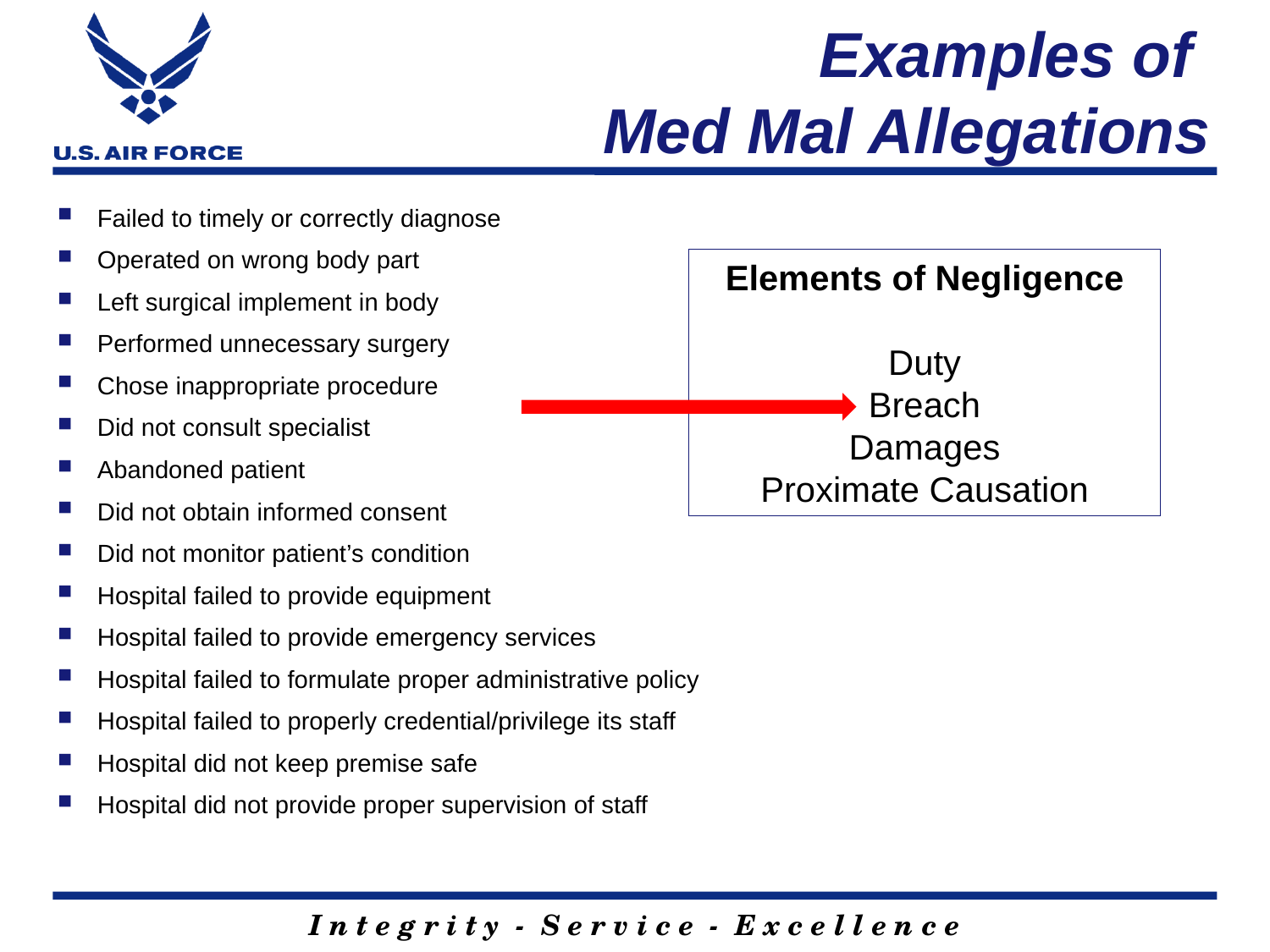

# Examples of Med Mal Allegations
Failed to timely or correctly diagnose
Operated on wrong body part
Left surgical implement in body
Performed unnecessary surgery
Chose inappropriate procedure
Did not consult specialist
Abandoned patient
Did not obtain informed consent
Did not monitor patient’s condition
Hospital failed to provide equipment
Hospital failed to provide emergency services
Hospital failed to formulate proper administrative policy
Hospital failed to properly credential/privilege its staff
Hospital did not keep premise safe
Hospital did not provide proper supervision of staff

Elements of Negligence

Duty
Breach
Damages
Proximate Causation